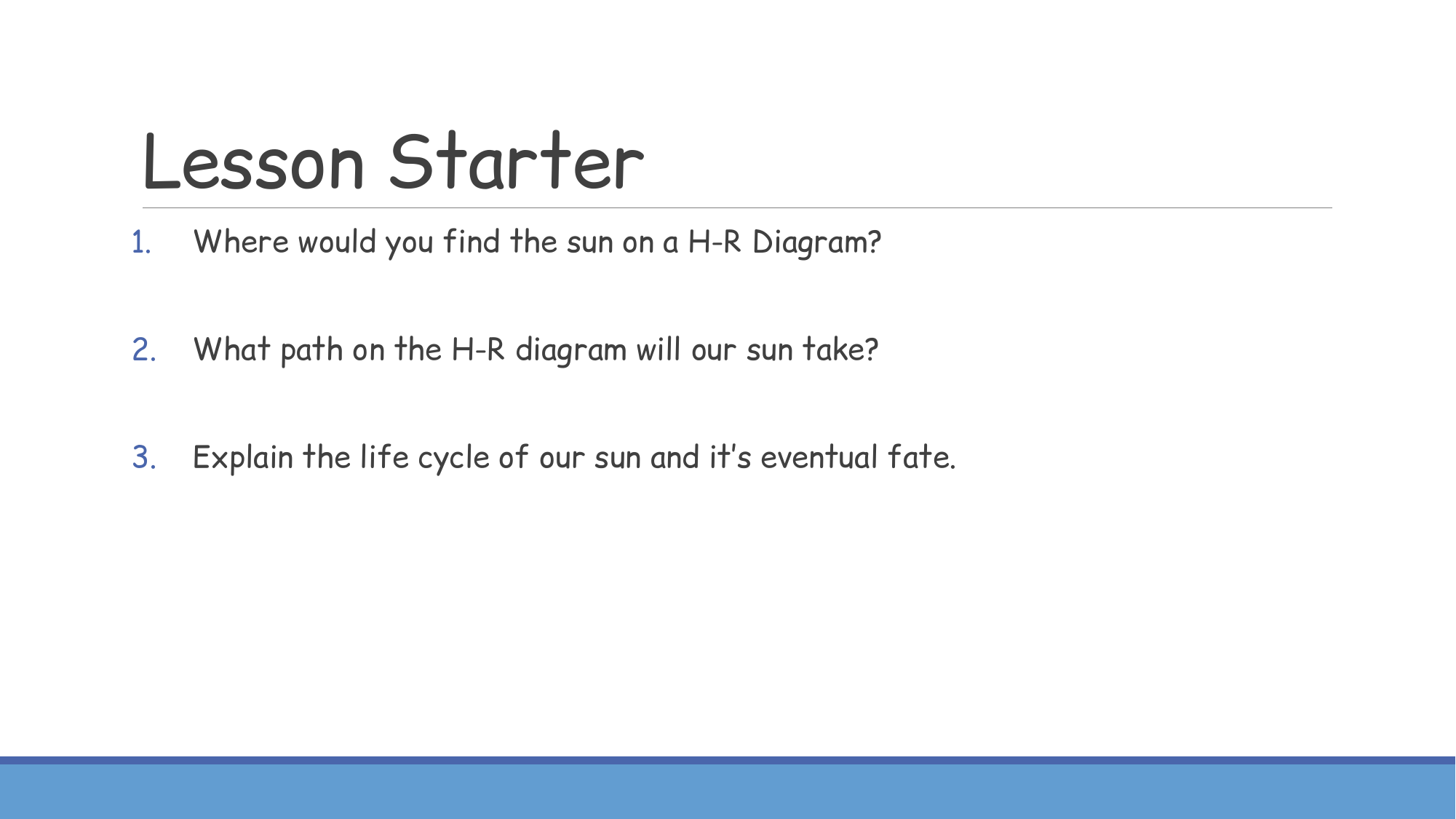

# Lesson Starter
Where would you find the sun on a H-R Diagram?

What path on the H-R diagram will our sun take?

Explain the life cycle of our sun and it’s eventual fate.